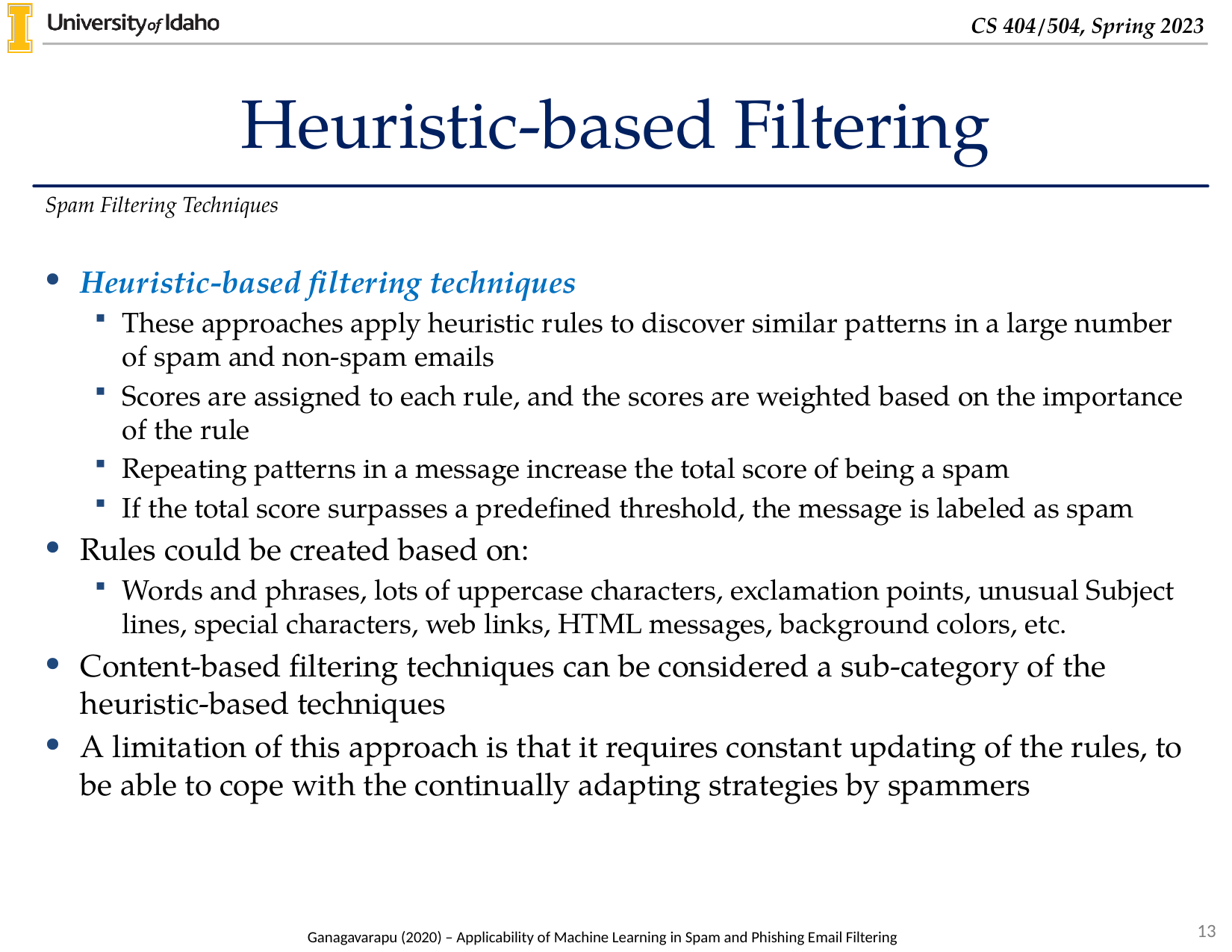

# Heuristic-based Filtering
Spam Filtering Techniques

Heuristic-based filtering techniques
These approaches apply heuristic rules to discover similar patterns in a large number of spam and non-spam emails
Scores are assigned to each rule, and the scores are weighted based on the importance of the rule
Repeating patterns in a message increase the total score of being a spam
If the total score surpasses a predefined threshold, the message is labeled as spam
Rules could be created based on:
Words and phrases, lots of uppercase characters, exclamation points, unusual Subject lines, special characters, web links, HTML messages, background colors, etc.
Content-based filtering techniques can be considered a sub-category of the heuristic-based techniques
A limitation of this approach is that it requires constant updating of the rules, to be able to cope with the continually adapting strategies by spammers

Ganagavarapu (2020) – Applicability of Machine Learning in Spam and Phishing Email Filtering